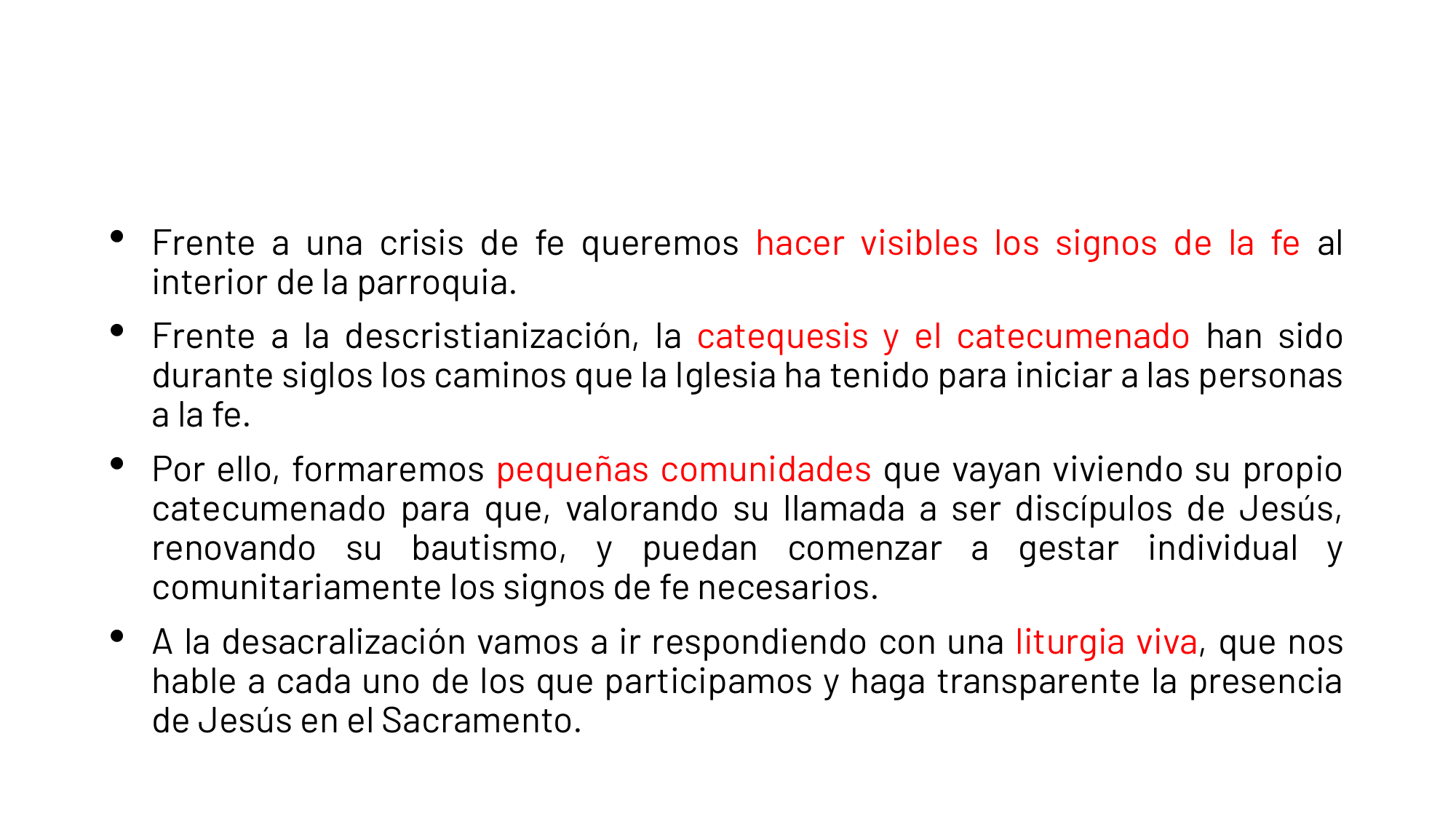

#
Frente a una crisis de fe queremos hacer visibles los signos de la fe al interior de la parroquia.
Frente a la descristianización, la catequesis y el catecumenado han sido durante siglos los caminos que la Iglesia ha tenido para iniciar a las personas a la fe.
Por ello, formaremos pequeñas comunidades que vayan viviendo su propio catecumenado para que, valorando su llamada a ser discípulos de Jesús, renovando su bautismo, y puedan comenzar a gestar individual y comunitariamente los signos de fe necesarios.
A la desacralización vamos a ir respondiendo con una liturgia viva, que nos hable a cada uno de los que participamos y haga transparente la presencia de Jesús en el Sacramento.